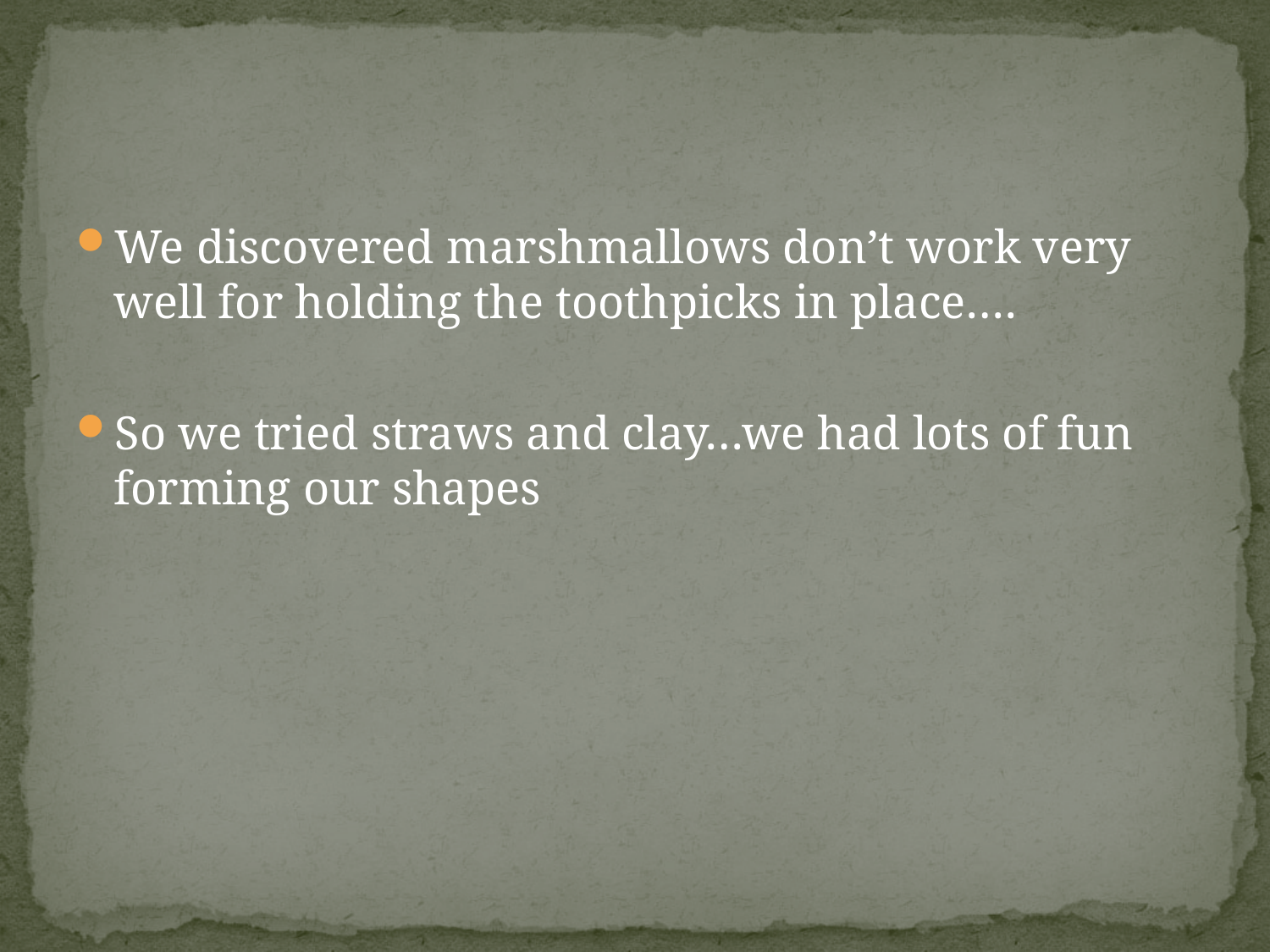

We discovered marshmallows don’t work very well for holding the toothpicks in place….

So we tried straws and clay…we had lots of fun forming our shapes